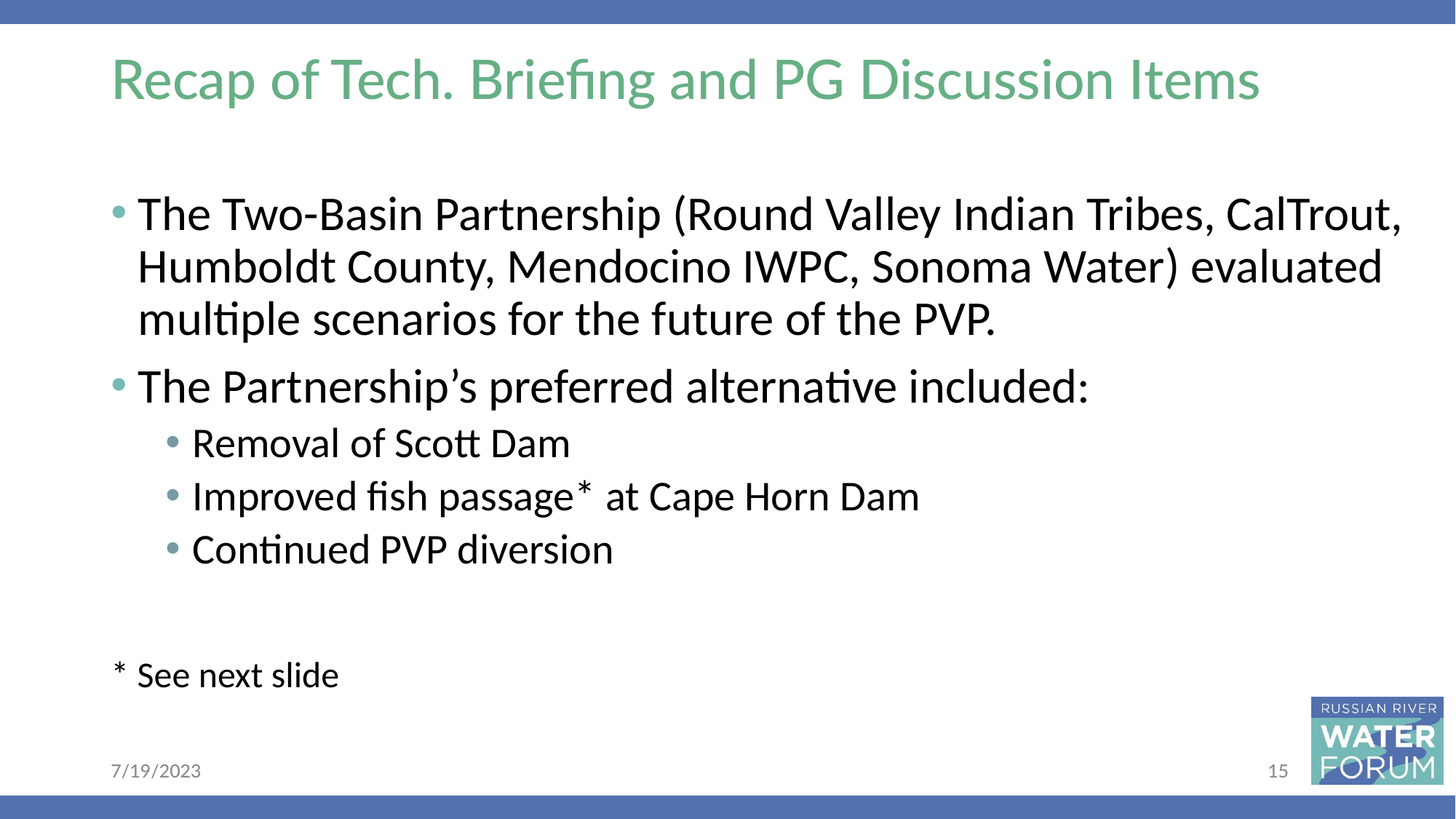

Recap of Tech. Briefing and PG Discussion Items
The Two-Basin Partnership (Round Valley Indian Tribes, CalTrout, Humboldt County, Mendocino IWPC, Sonoma Water) evaluated multiple scenarios for the future of the PVP.
The Partnership’s preferred alternative included:
Removal of Scott Dam
Improved fish passage* at Cape Horn Dam
Continued PVP diversion

* See next slide

7/19/2023
15